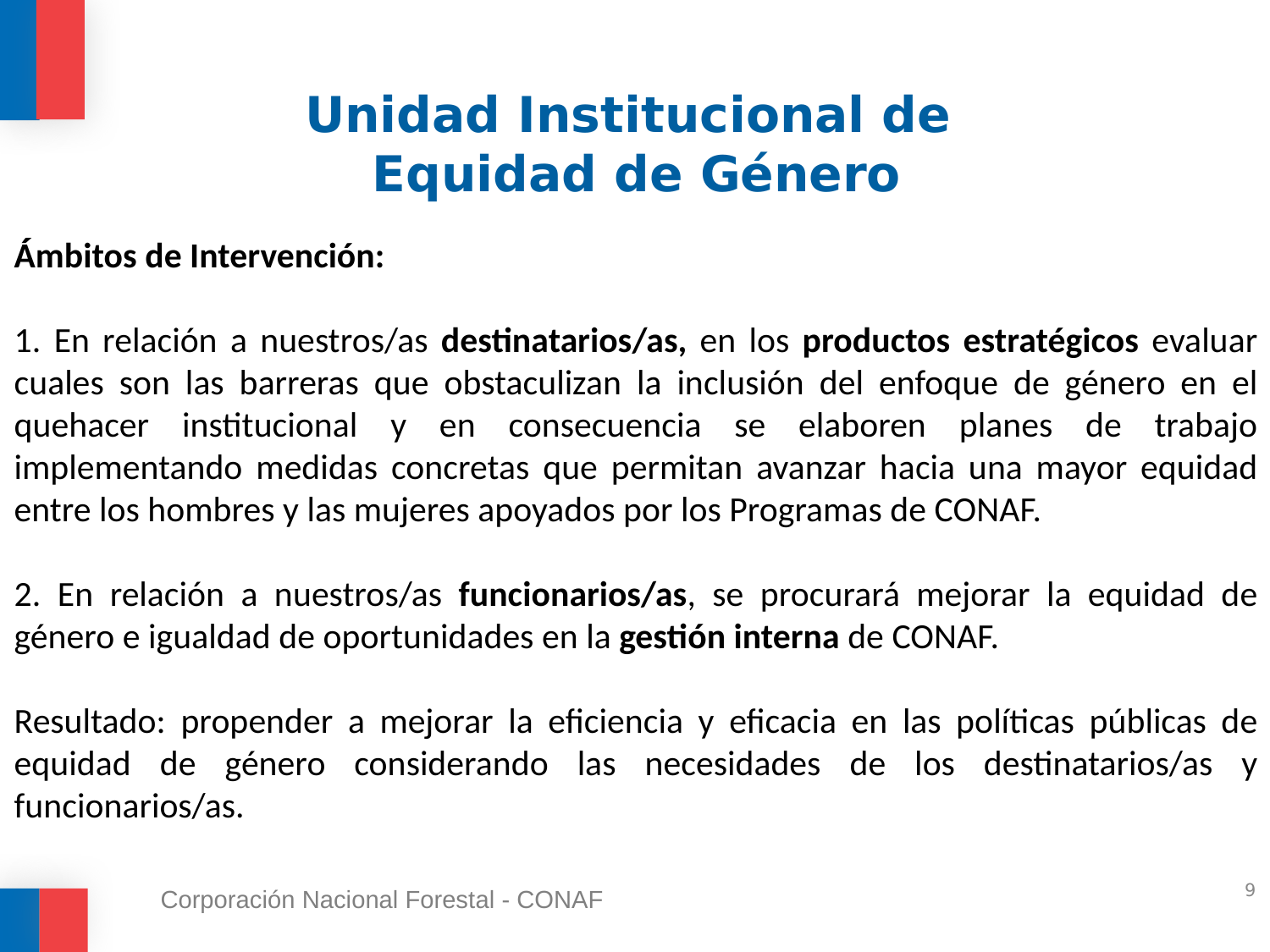

# Unidad Institucional de Equidad de Género
Ámbitos de Intervención:

1. En relación a nuestros/as destinatarios/as, en los productos estratégicos evaluar cuales son las barreras que obstaculizan la inclusión del enfoque de género en el quehacer institucional y en consecuencia se elaboren planes de trabajo implementando medidas concretas que permitan avanzar hacia una mayor equidad entre los hombres y las mujeres apoyados por los Programas de CONAF.

2. En relación a nuestros/as funcionarios/as, se procurará mejorar la equidad de género e igualdad de oportunidades en la gestión interna de CONAF.

Resultado: propender a mejorar la eficiencia y eficacia en las políticas públicas de equidad de género considerando las necesidades de los destinatarios/as y funcionarios/as.
9